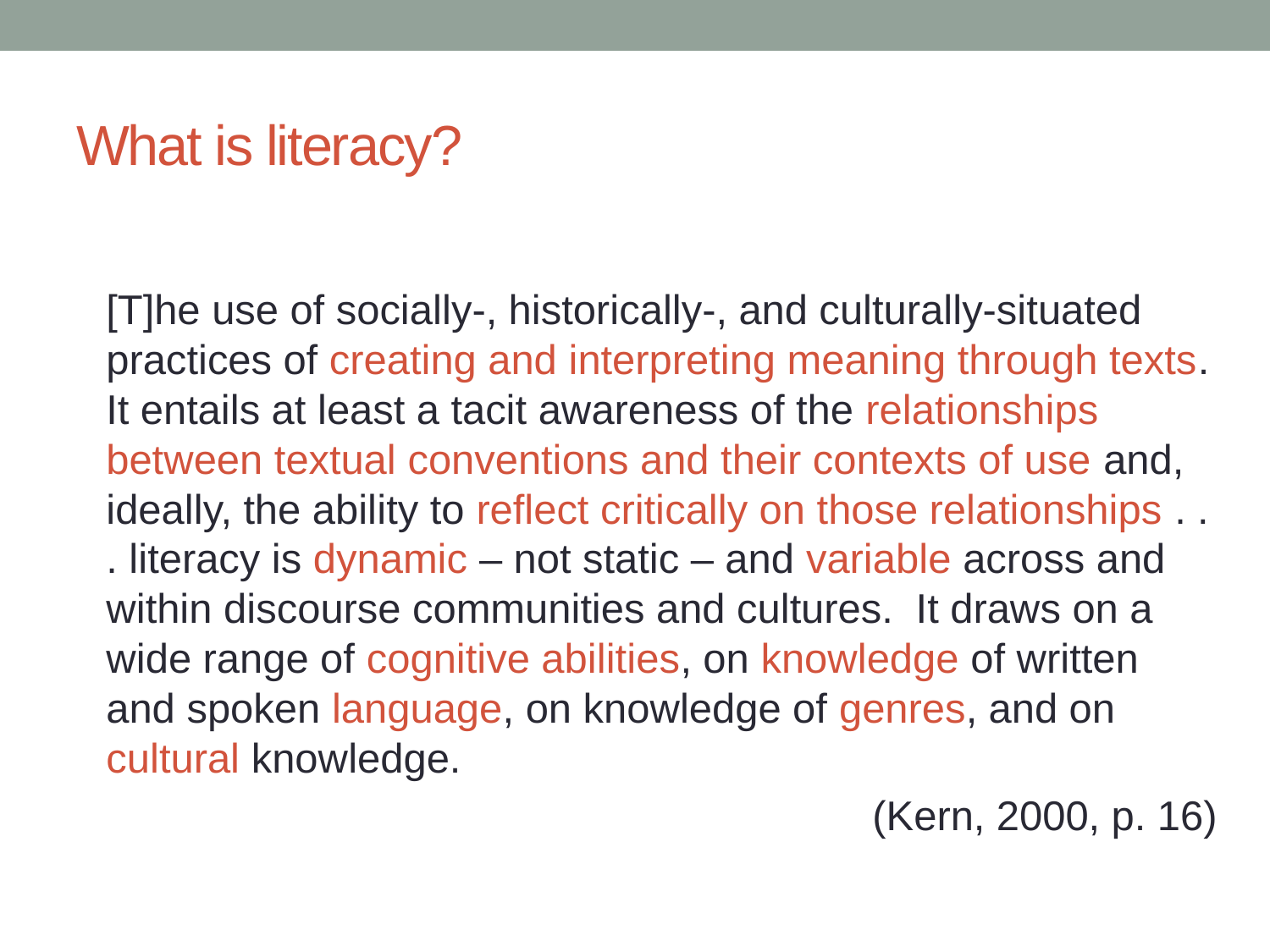

# What is literacy?
[T]he use of socially-, historically-, and culturally-situated practices of creating and interpreting meaning through texts. It entails at least a tacit awareness of the relationships between textual conventions and their contexts of use and, ideally, the ability to reflect critically on those relationships . . . literacy is dynamic – not static – and variable across and within discourse communities and cultures.  It draws on a wide range of cognitive abilities, on knowledge of written and spoken language, on knowledge of genres, and on cultural knowledge.
(Kern, 2000, p. 16)